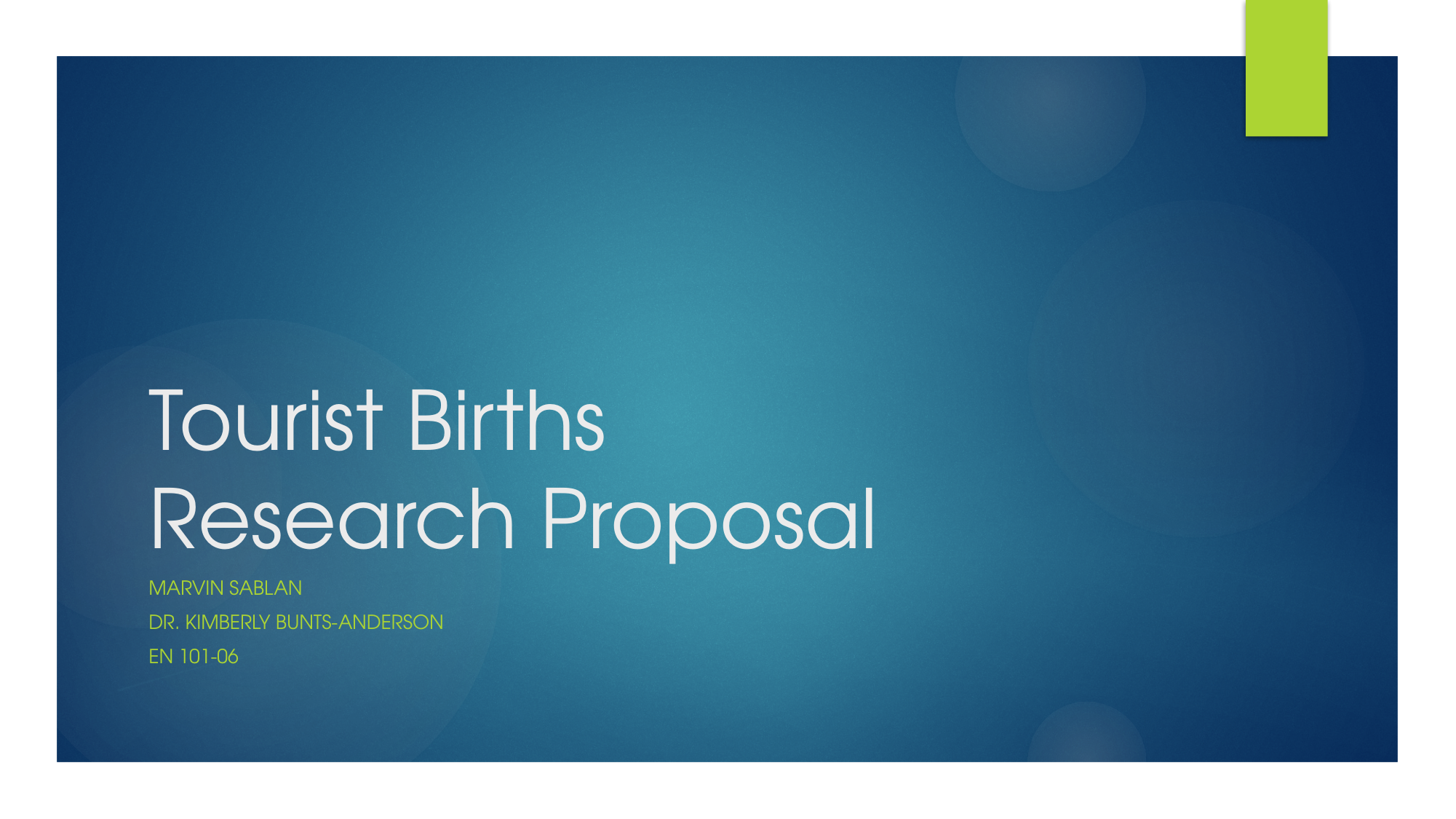

# Tourist Births Research Proposal
Marvin Sablan
Dr. Kimberly bunts-Anderson
En 101-06